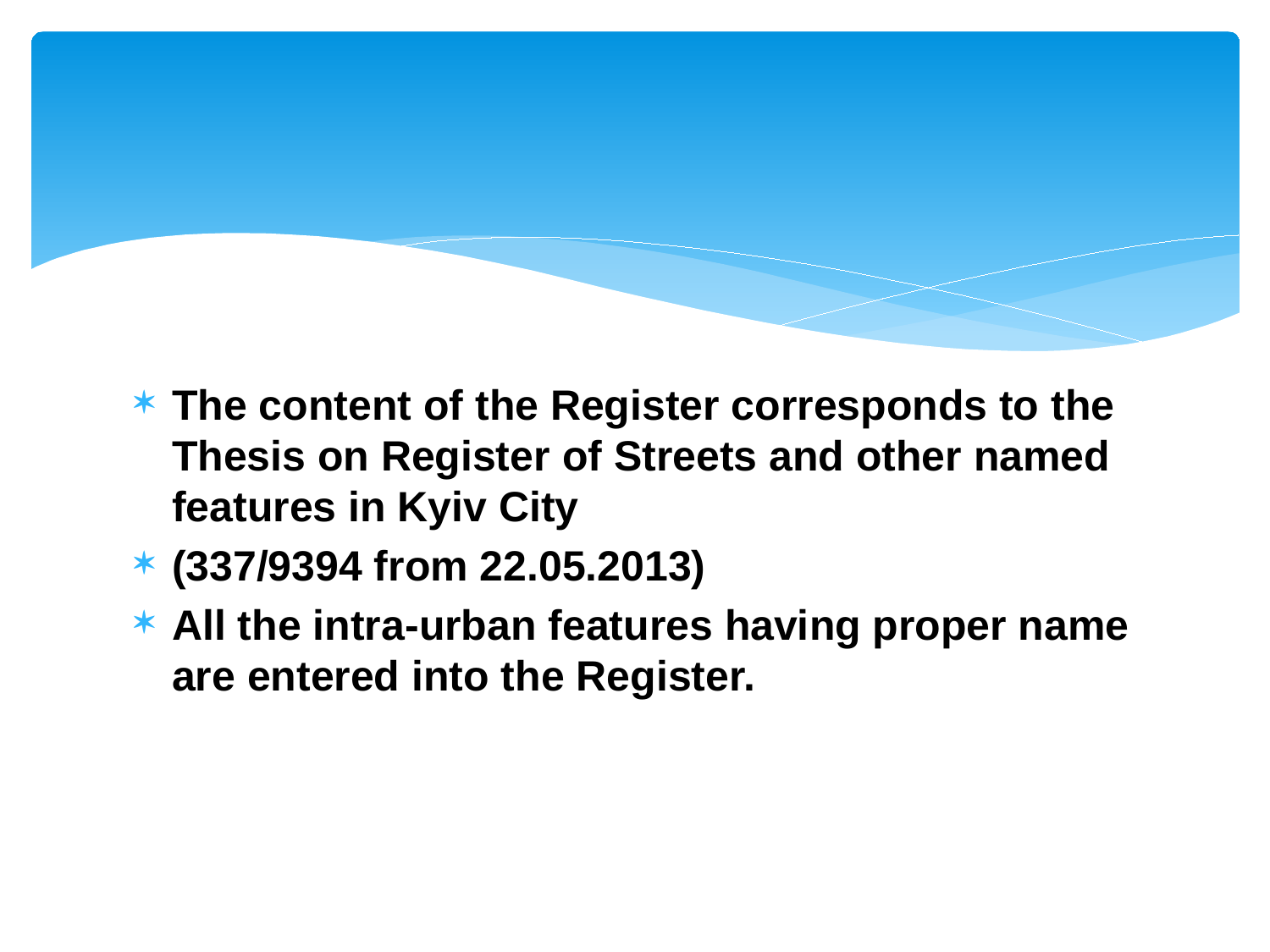

#
The content of the Register corresponds to the Thesis on Register of Streets and other named features in Kyiv City
(337/9394 from 22.05.2013)
All the intra-urban features having proper name are entered into the Register.